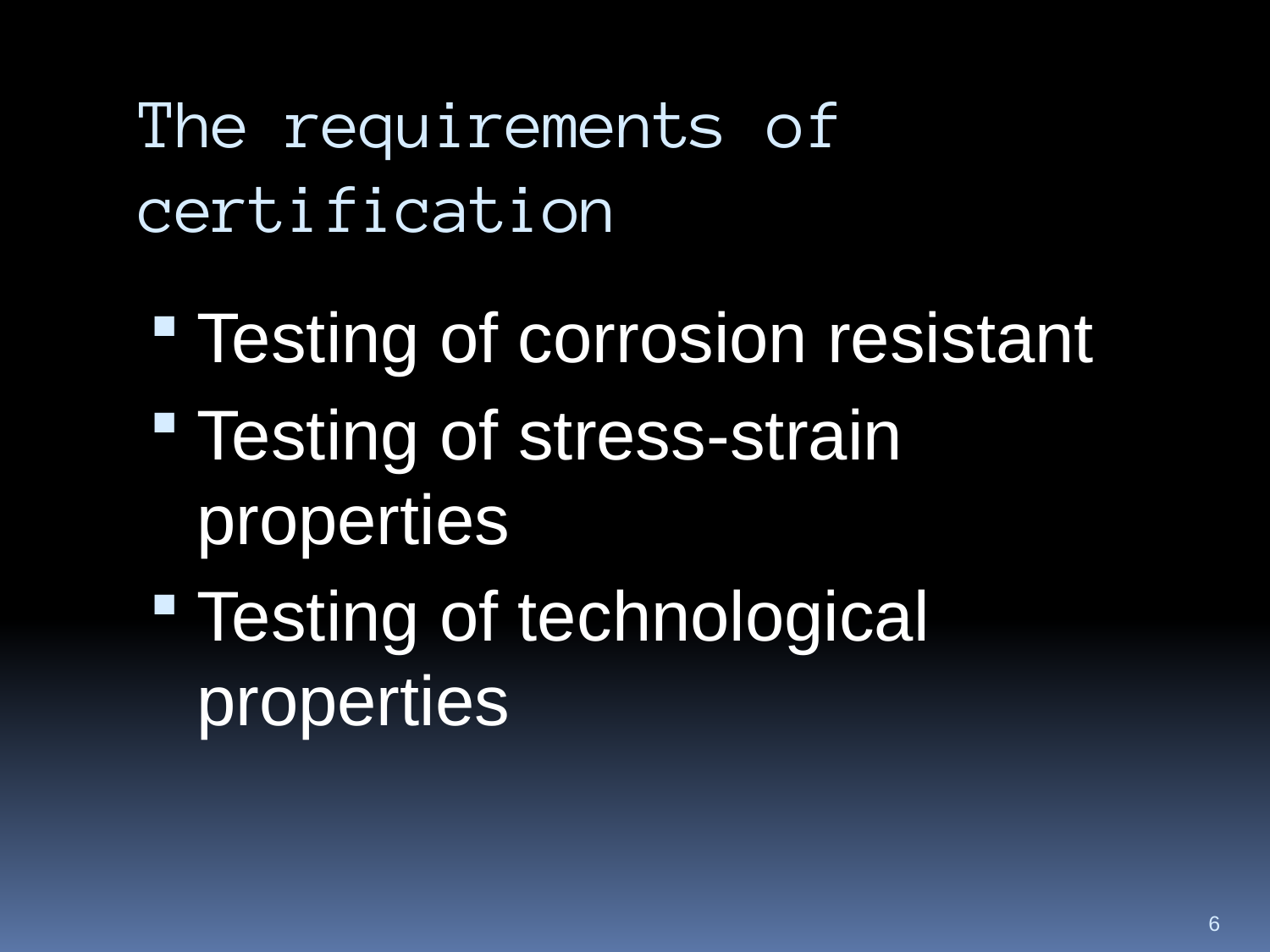

# The requirements of certification
Testing of corrosion resistant
Testing of stress-strain properties
Testing of technological properties
6